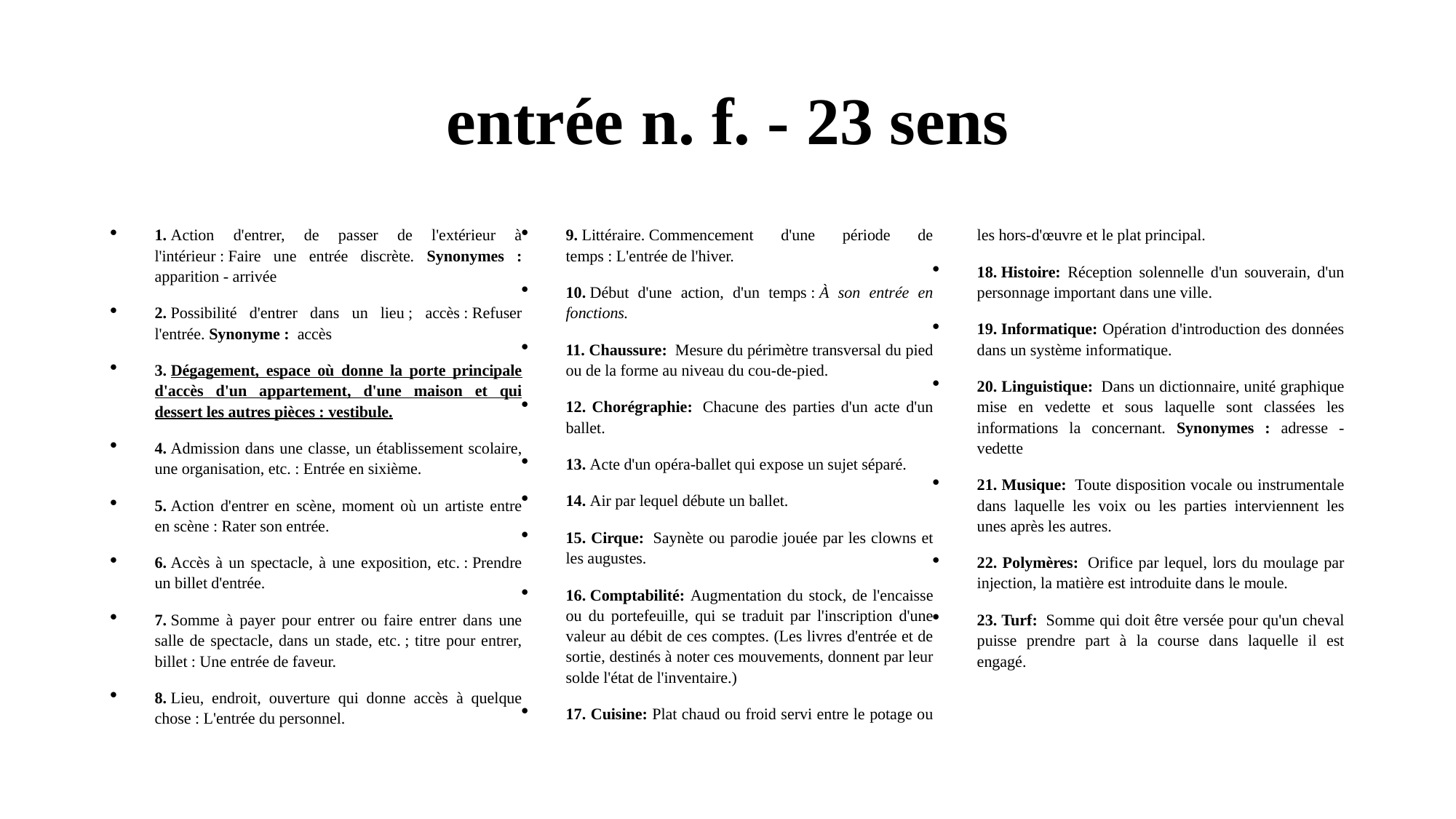

# entrée n. f. - 23 sens
1. Action d'entrer, de passer de l'extérieur à l'intérieur : Faire une entrée discrète. Synonymes : apparition - arrivée
2. Possibilité d'entrer dans un lieu ; accès : Refuser l'entrée. Synonyme :  accès
3. Dégagement, espace où donne la porte principale d'accès d'un appartement, d'une maison et qui dessert les autres pièces : vestibule.
4. Admission dans une classe, un établissement scolaire, une organisation, etc. : Entrée en sixième.
5. Action d'entrer en scène, moment où un artiste entre en scène : Rater son entrée.
6. Accès à un spectacle, à une exposition, etc. : Prendre un billet d'entrée.
7. Somme à payer pour entrer ou faire entrer dans une salle de spectacle, dans un stade, etc. ; titre pour entrer, billet : Une entrée de faveur.
8. Lieu, endroit, ouverture qui donne accès à quelque chose : L'entrée du personnel.
9. Littéraire. Commencement d'une période de temps : L'entrée de l'hiver.
10. Début d'une action, d'un temps : À son entrée en fonctions.
11. Chaussure:  Mesure du périmètre transversal du pied ou de la forme au niveau du cou-de-pied.
12. Chorégraphie:  Chacune des parties d'un acte d'un ballet.
13. Acte d'un opéra-ballet qui expose un sujet séparé.
14. Air par lequel débute un ballet.
15. Cirque:  Saynète ou parodie jouée par les clowns et les augustes.
16. Comptabilité: Augmentation du stock, de l'encaisse ou du portefeuille, qui se traduit par l'inscription d'une valeur au débit de ces comptes. (Les livres d'entrée et de sortie, destinés à noter ces mouvements, donnent par leur solde l'état de l'inventaire.)
17. Cuisine: Plat chaud ou froid servi entre le potage ou les hors-d'œuvre et le plat principal.
18. Histoire: Réception solennelle d'un souverain, d'un personnage important dans une ville.
19. Informatique: Opération d'introduction des données dans un système informatique.
20. Linguistique:  Dans un dictionnaire, unité graphique mise en vedette et sous laquelle sont classées les informations la concernant. Synonymes : adresse - vedette
21. Musique:  Toute disposition vocale ou instrumentale dans laquelle les voix ou les parties interviennent les unes après les autres.
22. Polymères:  Orifice par lequel, lors du moulage par injection, la matière est introduite dans le moule.
23. Turf:  Somme qui doit être versée pour qu'un cheval puisse prendre part à la course dans laquelle il est engagé.